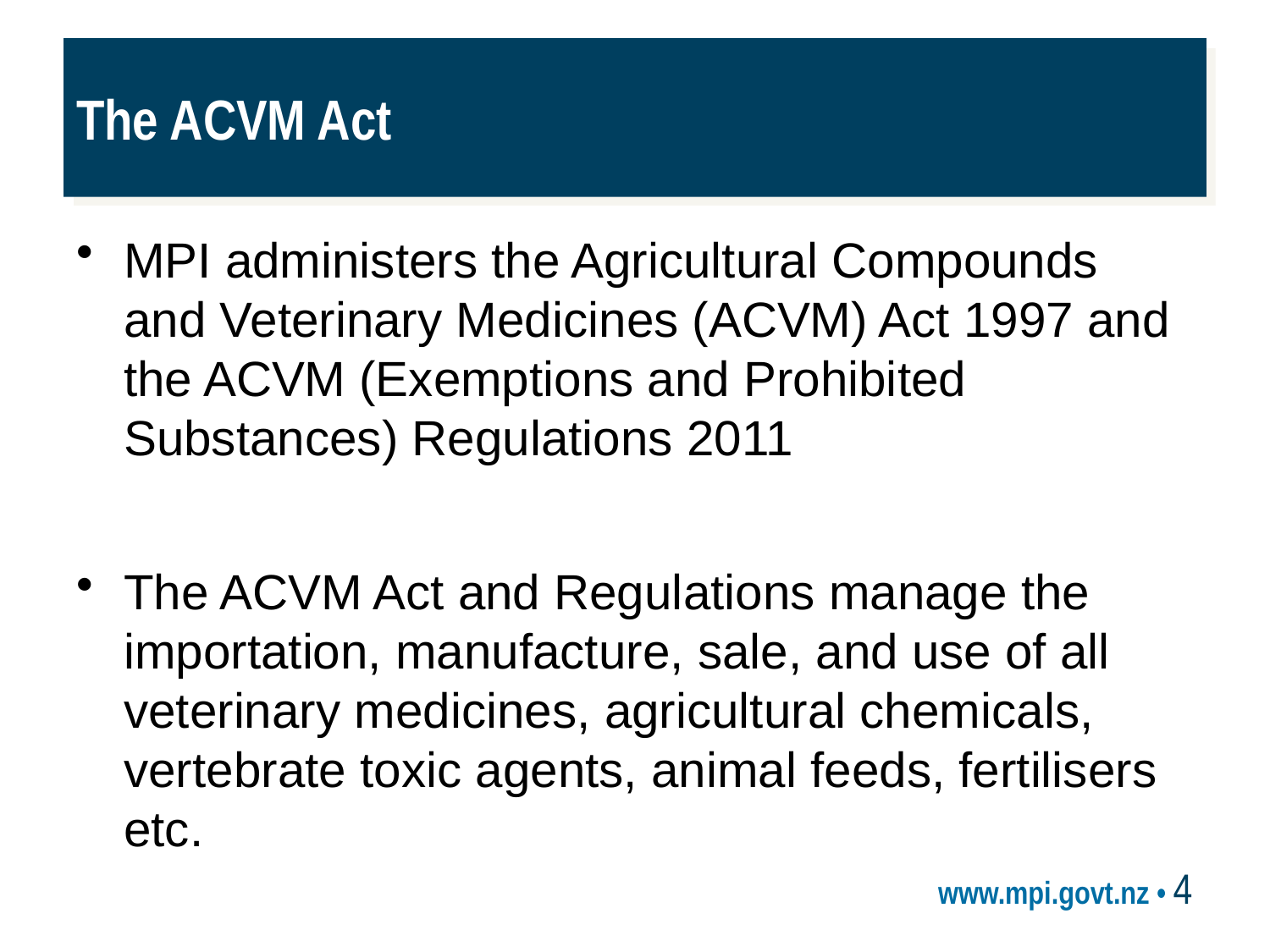

# The ACVM Act
MPI administers the Agricultural Compounds and Veterinary Medicines (ACVM) Act 1997 and the ACVM (Exemptions and Prohibited Substances) Regulations 2011
The ACVM Act and Regulations manage the importation, manufacture, sale, and use of all veterinary medicines, agricultural chemicals, vertebrate toxic agents, animal feeds, fertilisers etc.